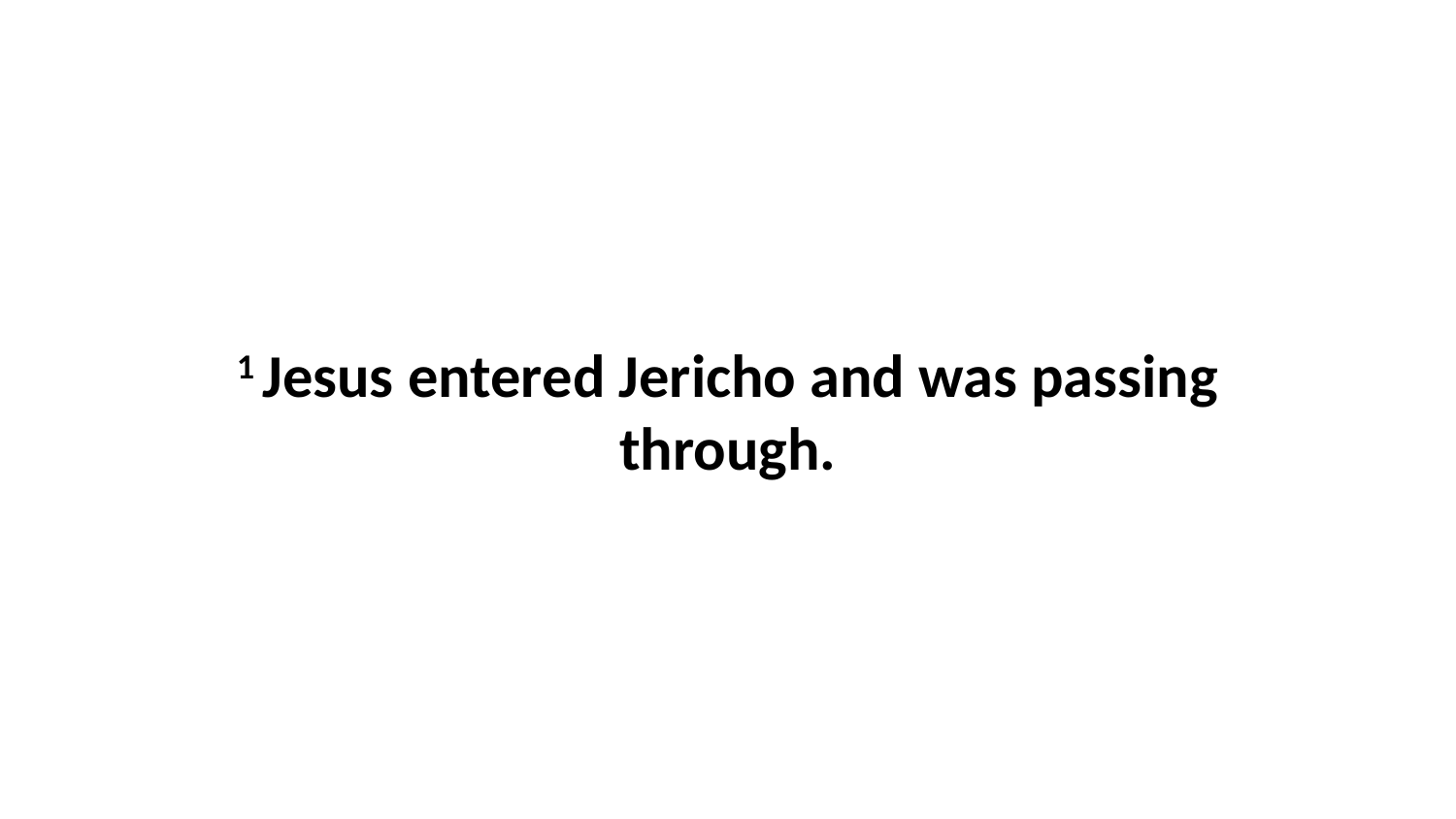

1 Jesus entered Jericho and was passing through.